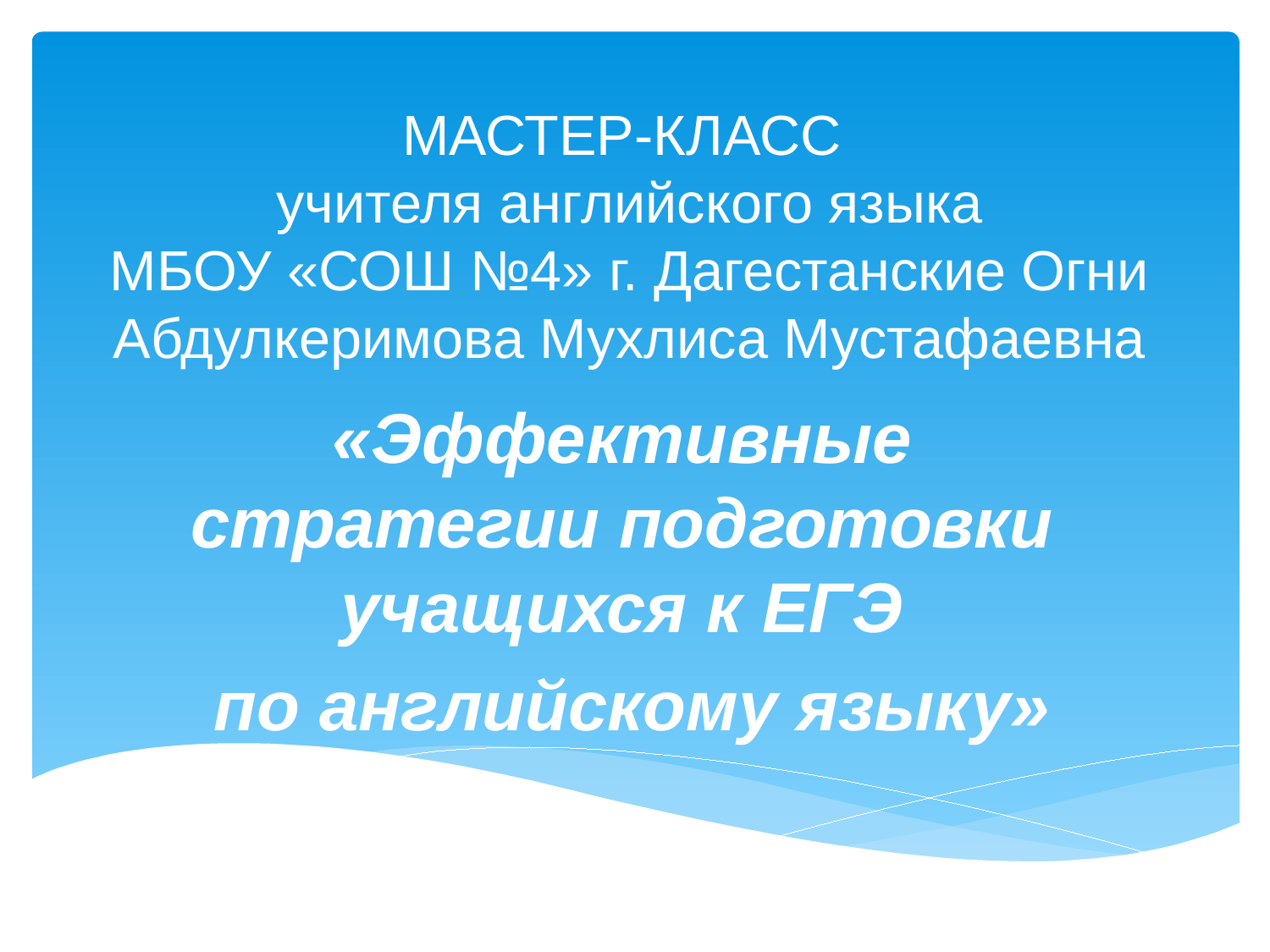

# МАСТЕР-КЛАСС учителя английского языка МБОУ «СОШ №4» г. Дагестанские Огни Абдулкеримова Мухлиса Мустафаевна
«Эффективные стратегии подготовки учащихся к ЕГЭ
 по английскому языку»